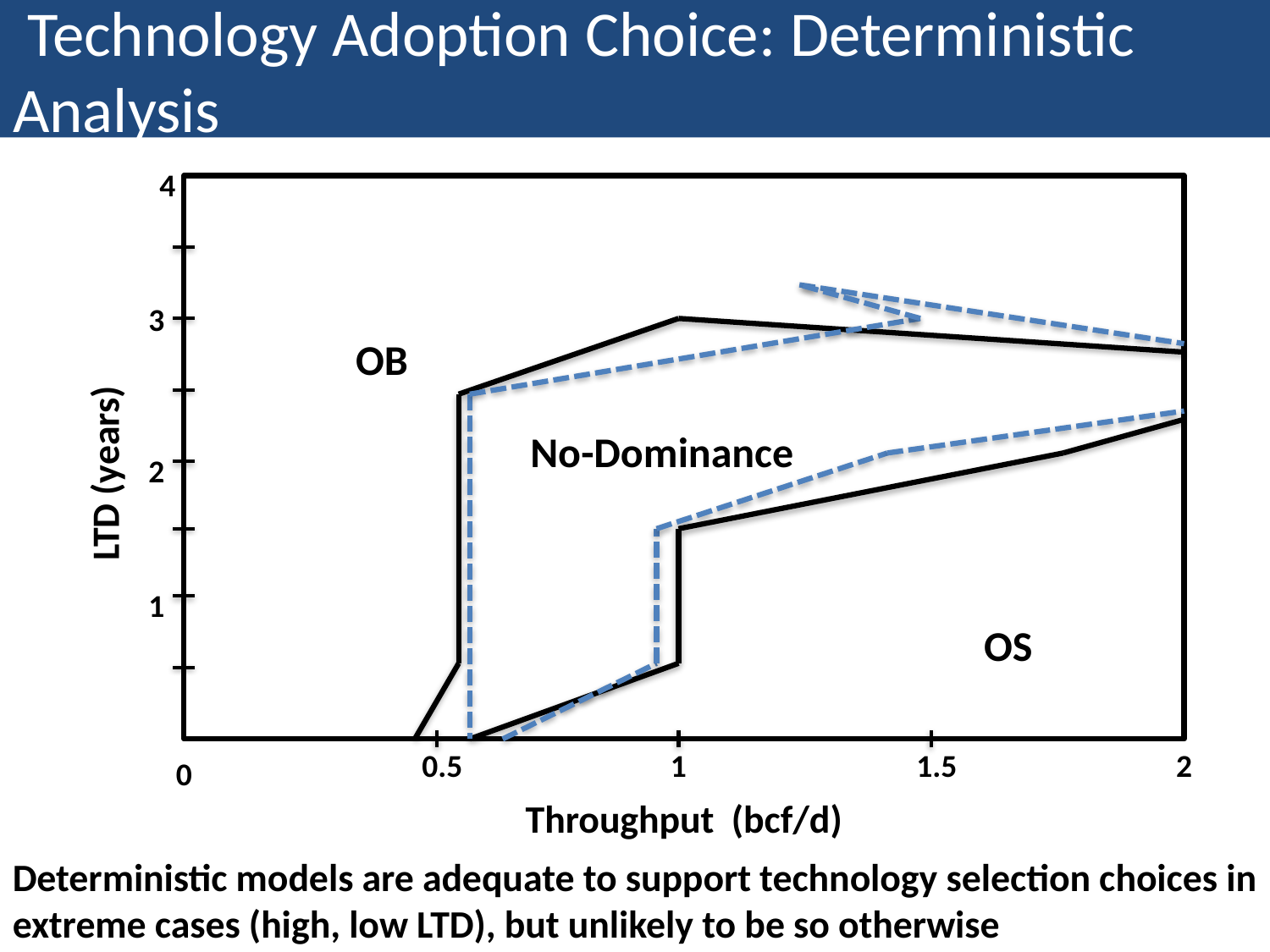

# Technology Adoption Choice: Deterministic Analysis
4

3
OB
No-Dominance
2
LTD (years)
1
OS
0.5
1
1.5
2
0
Throughput  (bcf/d)
Deterministic models are adequate to support technology selection choices in extreme cases (high, low LTD), but unlikely to be so otherwise